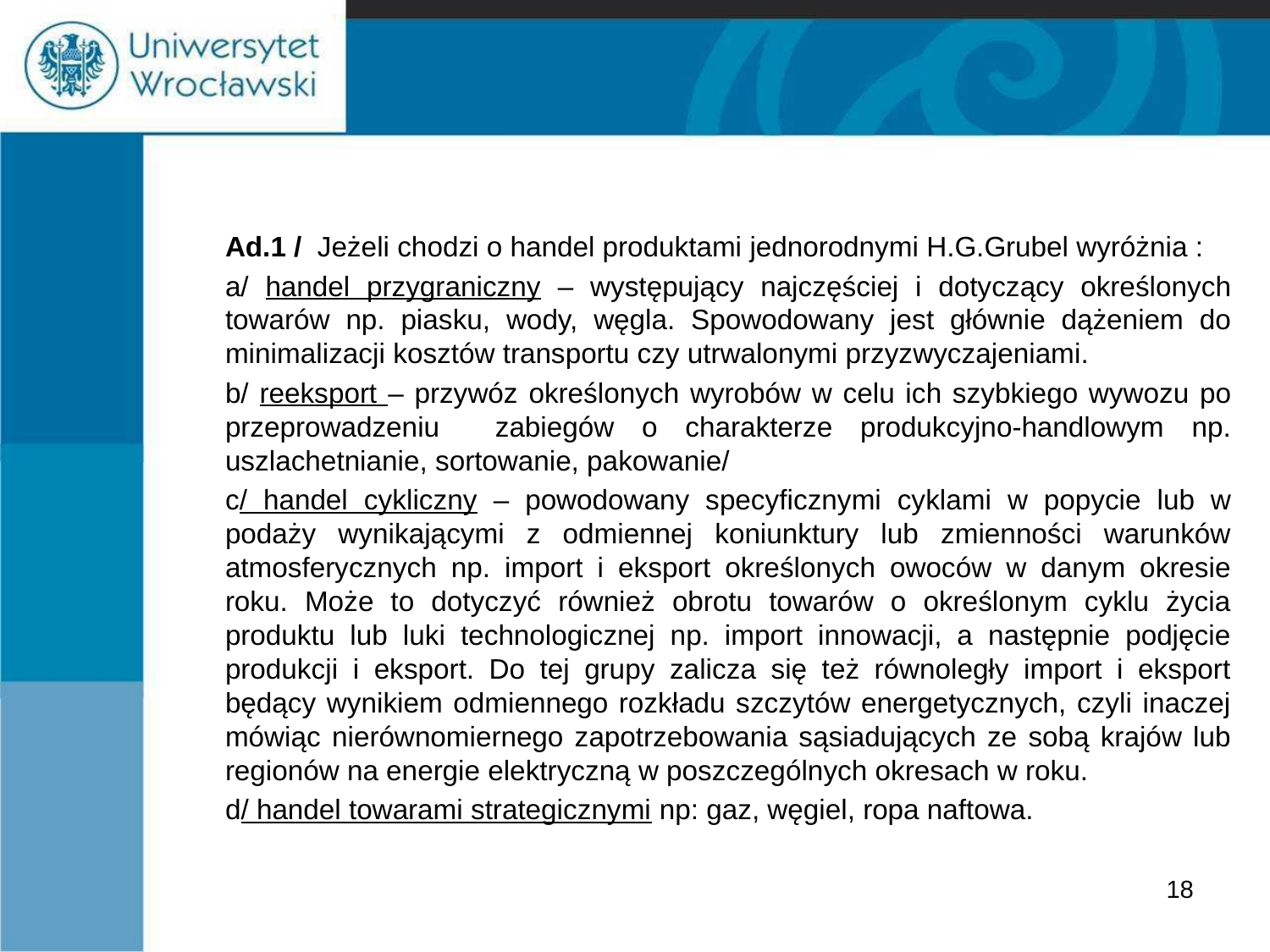

#
	Ad.1 /  Jeżeli chodzi o handel produktami jednorodnymi H.G.Grubel wyróżnia :
	a/ handel przygraniczny – występujący najczęściej i dotyczący określonych towarów np. piasku, wody, węgla. Spowodowany jest głównie dążeniem do minimalizacji kosztów transportu czy utrwalonymi przyzwyczajeniami.
	b/ reeksport – przywóz określonych wyrobów w celu ich szybkiego wywozu po przeprowadzeniu  zabiegów o charakterze produkcyjno-handlowym np. uszlachetnianie, sortowanie, pakowanie/
	c/ handel cykliczny – powodowany specyficznymi cyklami w popycie lub w podaży wynikającymi z odmiennej koniunktury lub zmienności warunków atmosferycznych np. import i eksport określonych owoców w danym okresie roku. Może to dotyczyć również obrotu towarów o określonym cyklu życia produktu lub luki technologicznej np. import innowacji, a następnie podjęcie produkcji i eksport. Do tej grupy zalicza się też równoległy import i eksport będący wynikiem odmiennego rozkładu szczytów energetycznych, czyli inaczej mówiąc nierównomiernego zapotrzebowania sąsiadujących ze sobą krajów lub regionów na energie elektryczną w poszczególnych okresach w roku.
	d/ handel towarami strategicznymi np: gaz, węgiel, ropa naftowa.

18